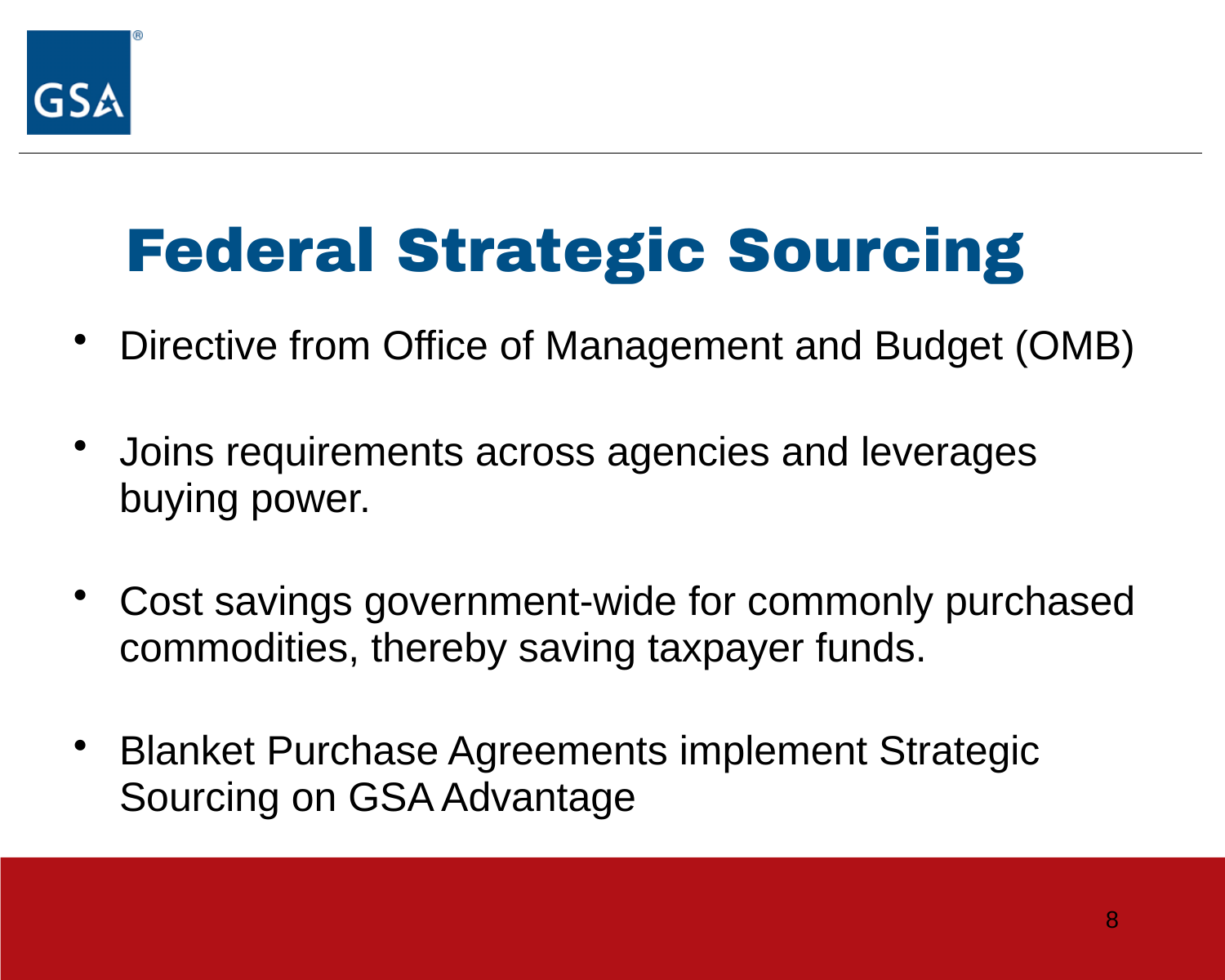

# Federal Strategic Sourcing
Directive from Office of Management and Budget (OMB)
Joins requirements across agencies and leverages buying power.
Cost savings government-wide for commonly purchased commodities, thereby saving taxpayer funds.
Blanket Purchase Agreements implement Strategic Sourcing on GSA Advantage